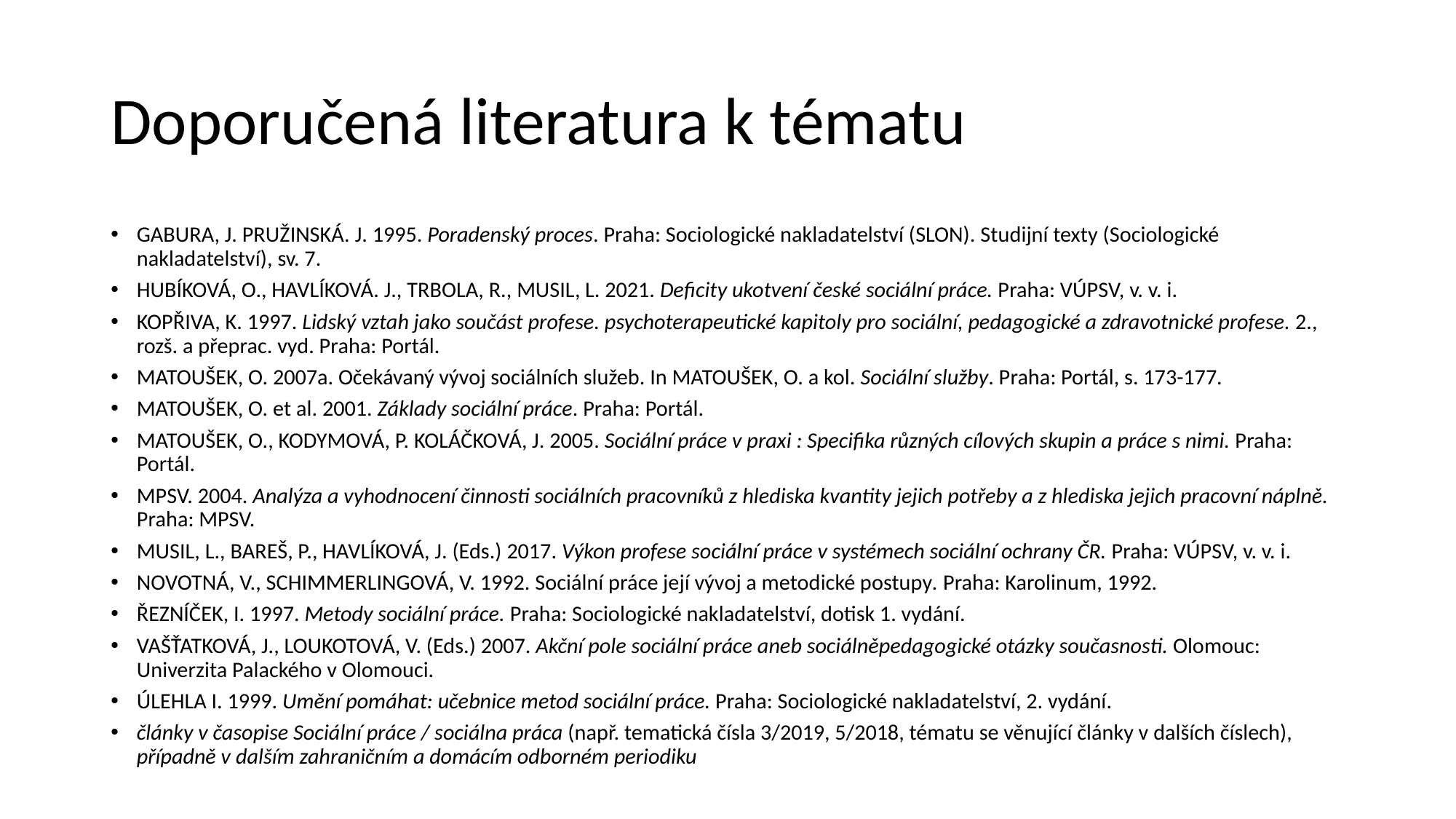

# Doporučená literatura k tématu
GABURA, J. PRUŽINSKÁ. J. 1995. Poradenský proces. Praha: Sociologické nakladatelství (SLON). Studijní texty (Sociologické nakladatelství), sv. 7.
HUBÍKOVÁ, O., HAVLÍKOVÁ. J., TRBOLA, R., MUSIL, L. 2021. Deficity ukotvení české sociální práce. Praha: VÚPSV, v. v. i.
KOPŘIVA, K. 1997. Lidský vztah jako součást profese. psychoterapeutické kapitoly pro sociální, pedagogické a zdravotnické profese. 2., rozš. a přeprac. vyd. Praha: Portál.
MATOUŠEK, O. 2007a. Očekávaný vývoj sociálních služeb. In MATOUŠEK, O. a kol. Sociální služby. Praha: Portál, s. 173-177.
MATOUŠEK, O. et al. 2001. Základy sociální práce. Praha: Portál.
MATOUŠEK, O., KODYMOVÁ, P. KOLÁČKOVÁ, J. 2005. Sociální práce v praxi : Specifika různých cílových skupin a práce s nimi. Praha: Portál.
MPSV. 2004. Analýza a vyhodnocení činnosti sociálních pracovníků z hlediska kvantity jejich potřeby a z hlediska jejich pracovní náplně. Praha: MPSV.
MUSIL, L., BAREŠ, P., HAVLÍKOVÁ, J. (Eds.) 2017. Výkon profese sociální práce v systémech sociální ochrany ČR. Praha: VÚPSV, v. v. i.
NOVOTNÁ, V., SCHIMMERLINGOVÁ, V. 1992. Sociální práce její vývoj a metodické postupy. Praha: Karolinum, 1992.
ŘEZNÍČEK, I. 1997. Metody sociální práce. Praha: Sociologické nakladatelství, dotisk 1. vydání.
VAŠŤATKOVÁ, J., LOUKOTOVÁ, V. (Eds.) 2007. Akční pole sociální práce aneb sociálněpedagogické otázky současnosti. Olomouc: Univerzita Palackého v Olomouci.
ÚLEHLA I. 1999. Umění pomáhat: učebnice metod sociální práce. Praha: Sociologické nakladatelství, 2. vydání.
články v časopise Sociální práce / sociálna práca (např. tematická čísla 3/2019, 5/2018, tématu se věnující články v dalších číslech), případně v dalším zahraničním a domácím odborném periodiku